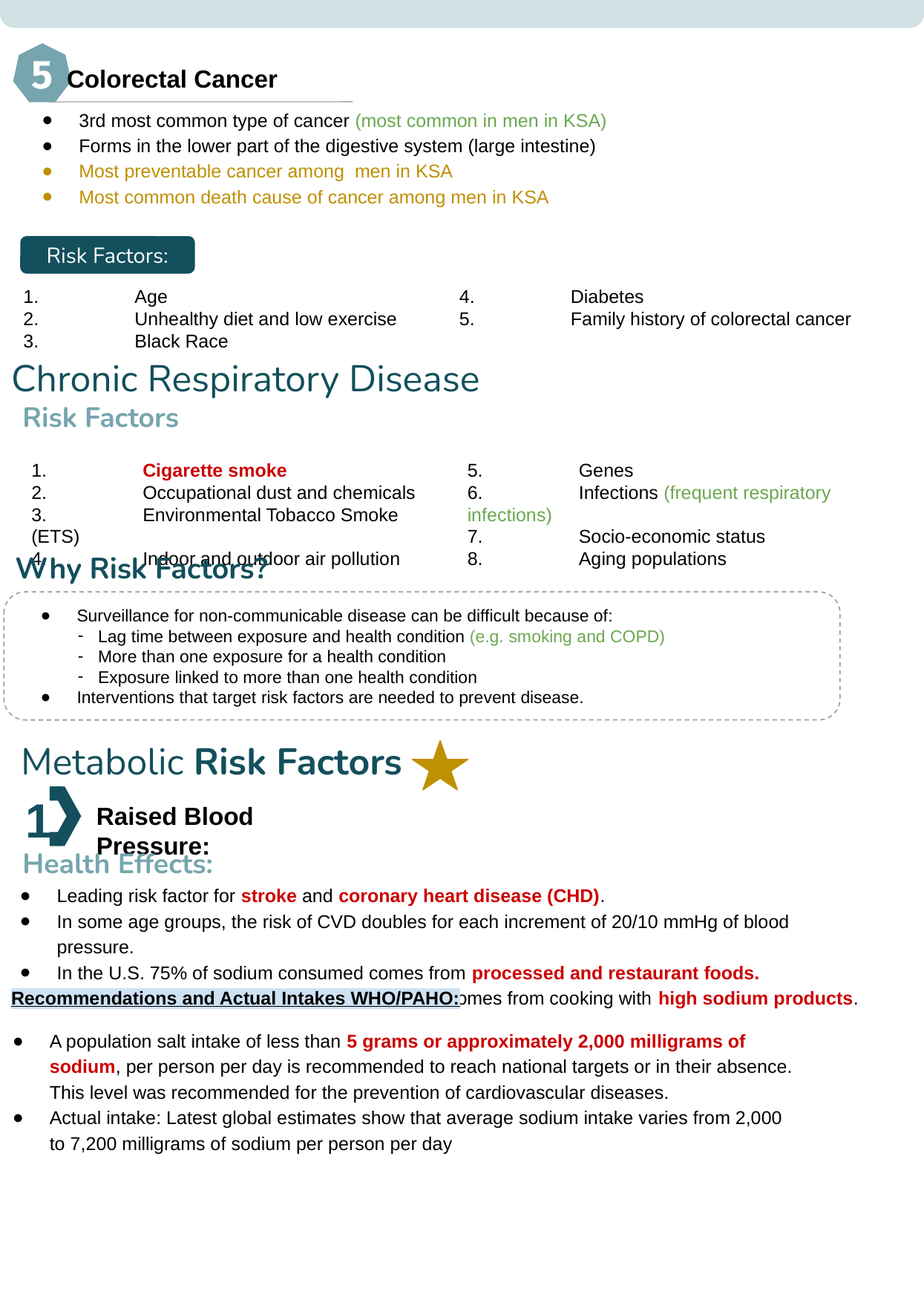

5
Colorectal Cancer
3rd most common type of cancer (most common in men in KSA)
Forms in the lower part of the digestive system (large intestine)
Most preventable cancer among  men in KSA
Most common death cause of cancer among men in KSA

Risk Factors:
1. 	Age
2.	Unhealthy diet and low exercise
3.	Black Race

4. 	Diabetes
5.	Family history of colorectal cancer

Chronic Respiratory Disease
Risk Factors
1. 	Cigarette smoke
2.	Occupational dust and chemicals
3.	Environmental Tobacco Smoke (ETS)
4.	Indoor and outdoor air pollution

5. 	Genes
6.	Infections (frequent respiratory infections)
7.	Socio-economic status
8.	Aging populations

4
Why Risk Factors?
Surveillance for non-communicable disease can be difficult because of:
Lag time between exposure and health condition (e.g. smoking and COPD)
More than one exposure for a health condition
Exposure linked to more than one health condition
Interventions that target risk factors are needed to prevent disease.
Metabolic Risk Factors

1

Raised Blood Pressure:
Health Effects:
Leading risk factor for stroke and coronary heart disease (CHD).
In some age groups, the risk of CVD doubles for each increment of 20/10 mmHg of blood pressure.
In the U.S. 75% of sodium consumed comes from processed and restaurant foods.
In China and Japan, 75% of sodium consumed comes from cooking with high sodium products.

Recommendations and Actual Intakes WHO/PAHO:

A population salt intake of less than 5 grams or approximately 2,000 milligrams of sodium, per person per day is recommended to reach national targets or in their absence. This level was recommended for the prevention of cardiovascular diseases.
Actual intake: Latest global estimates show that average sodium intake varies from 2,000 to 7,200 milligrams of sodium per person per day